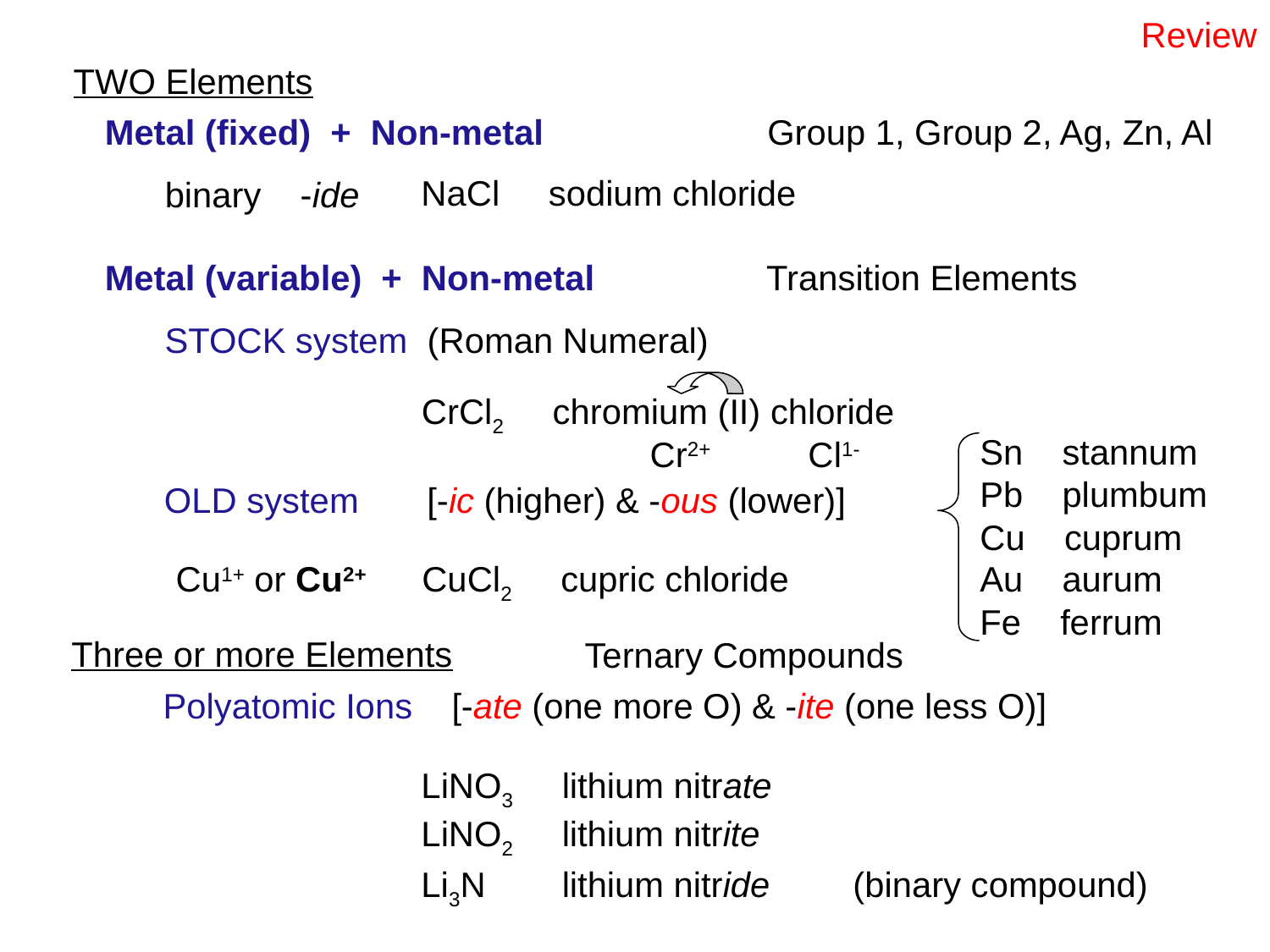

Review
TWO Elements
Metal (fixed)  +  Non-metal
Group 1, Group 2, Ag, Zn, Al
NaCl     sodium chloride
binary    -ide
Metal (variable)  +  Non-metal
Transition Elements
STOCK system  (Roman Numeral)

CrCl2     chromium (II) chloride
Sn    stannum
Pb    plumbum
Cu    cuprum
Au    aurum
Fe    ferrum
Cr2+          Cl1-

OLD system       [-ic (higher) & -ous (lower)]
Cu1+ or Cu2+
CuCl2     cupric chloride
Three or more Elements
Ternary Compounds
Polyatomic Ions    [-ate (one more O) & -ite (one less O)]
LiNO3     lithium nitrate
LiNO2     lithium nitrite
Li3N     	  lithium nitride
(binary compound)